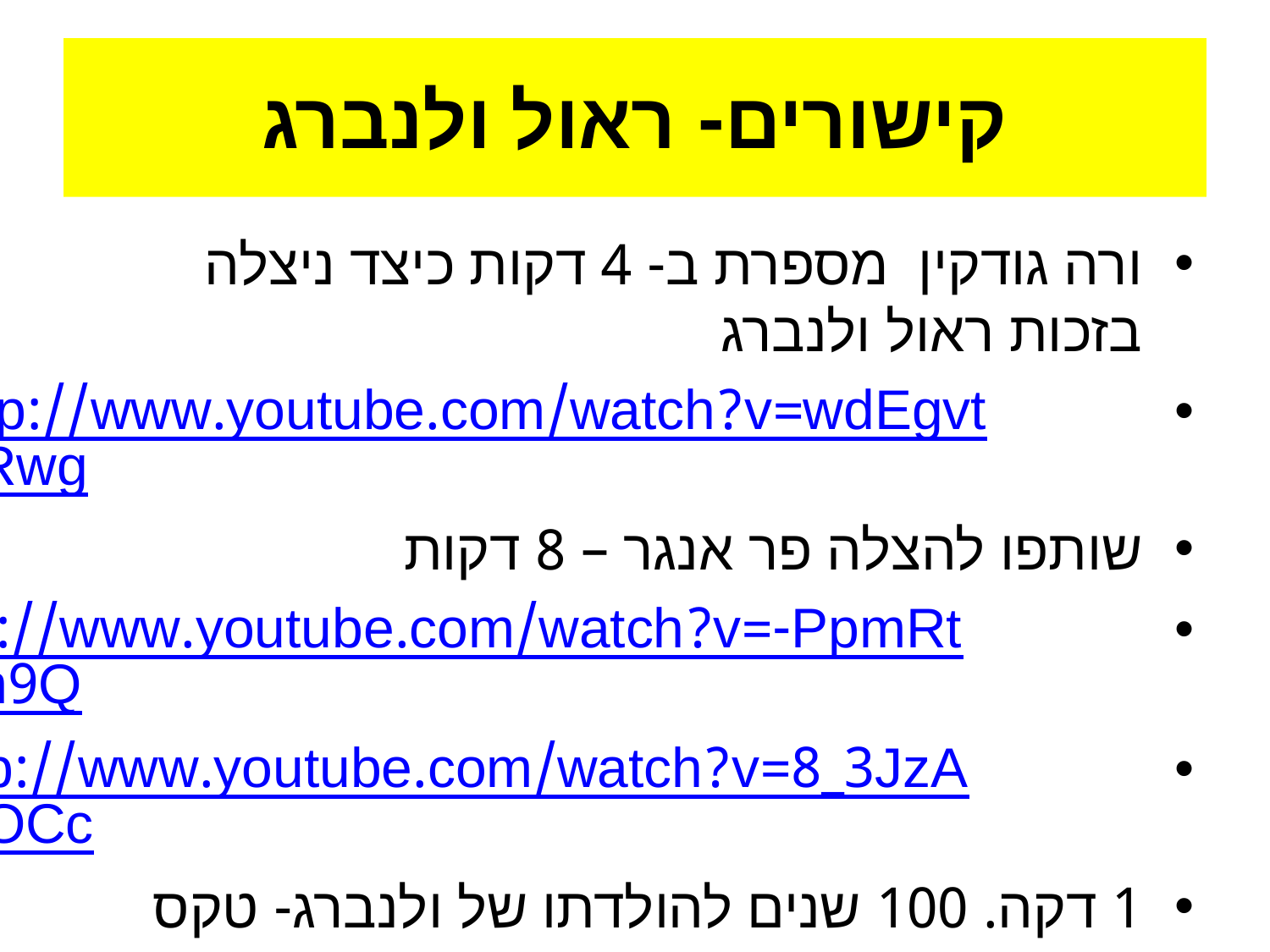

# קישורים- ראול ולנברג
ורה גודקין  מספרת ב- 4 דקות כיצד ניצלה בזכות ראול ולנברג
http://www.youtube.com/watch?v=wdEgvt8iRwg
שותפו להצלה פר אנגר – 8 דקות
http://www.youtube.com/watch?v=-PpmRtqvm9Q
http://www.youtube.com/watch?v=8_3JzAu7OCc
1 דקה. 100 שנים להולדתו של ולנברג- טקס בכנסת